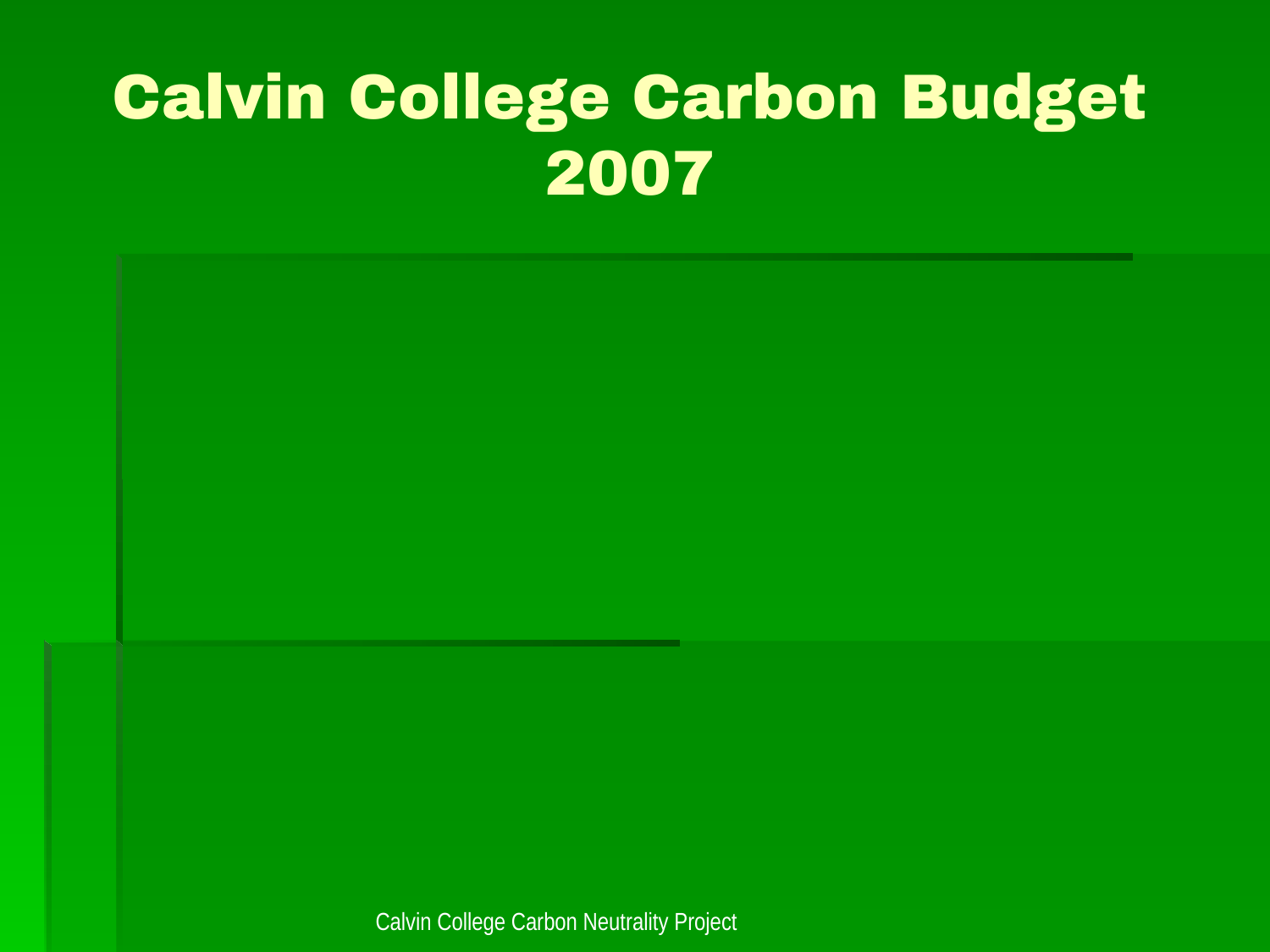

# Calvin College Carbon Budget 2007

[unsupported chart]

[unsupported chart]

Calvin College Carbon Neutrality Project